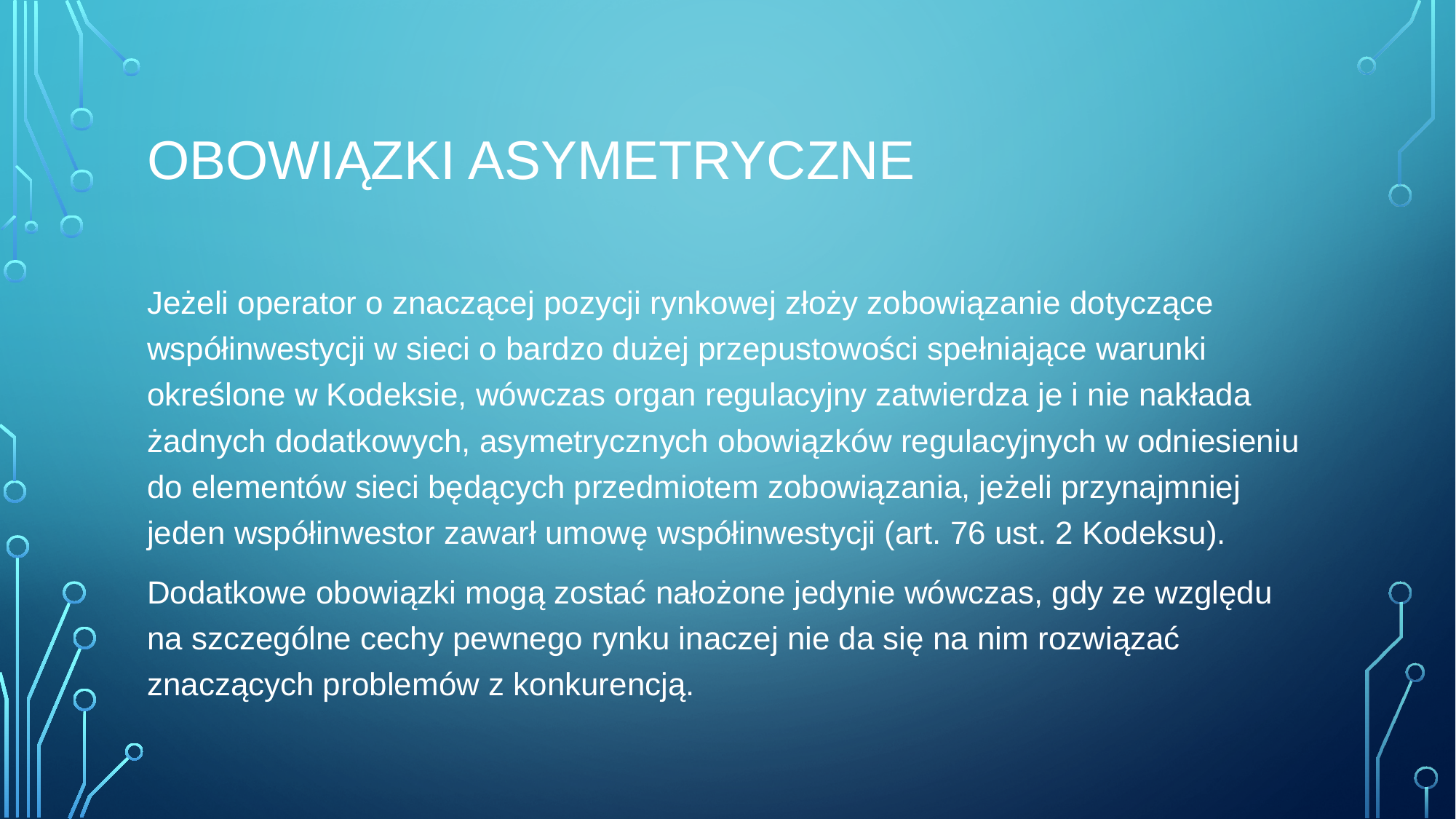

# Obowiązki asymetryczne
Jeżeli operator o znaczącej pozycji rynkowej złoży zobowiązanie dotyczące współinwestycji w sieci o bardzo dużej przepustowości spełniające warunki określone w Kodeksie, wówczas organ regulacyjny zatwierdza je i nie nakłada żadnych dodatkowych, asymetrycznych obowiązków regulacyjnych w odniesieniu do elementów sieci będących przedmiotem zobowiązania, jeżeli przynajmniej jeden współinwestor zawarł umowę współinwestycji (art. 76 ust. 2 Kodeksu).
Dodatkowe obowiązki mogą zostać nałożone jedynie wówczas, gdy ze względu na szczególne cechy pewnego rynku inaczej nie da się na nim rozwiązać znaczących problemów z konkurencją.